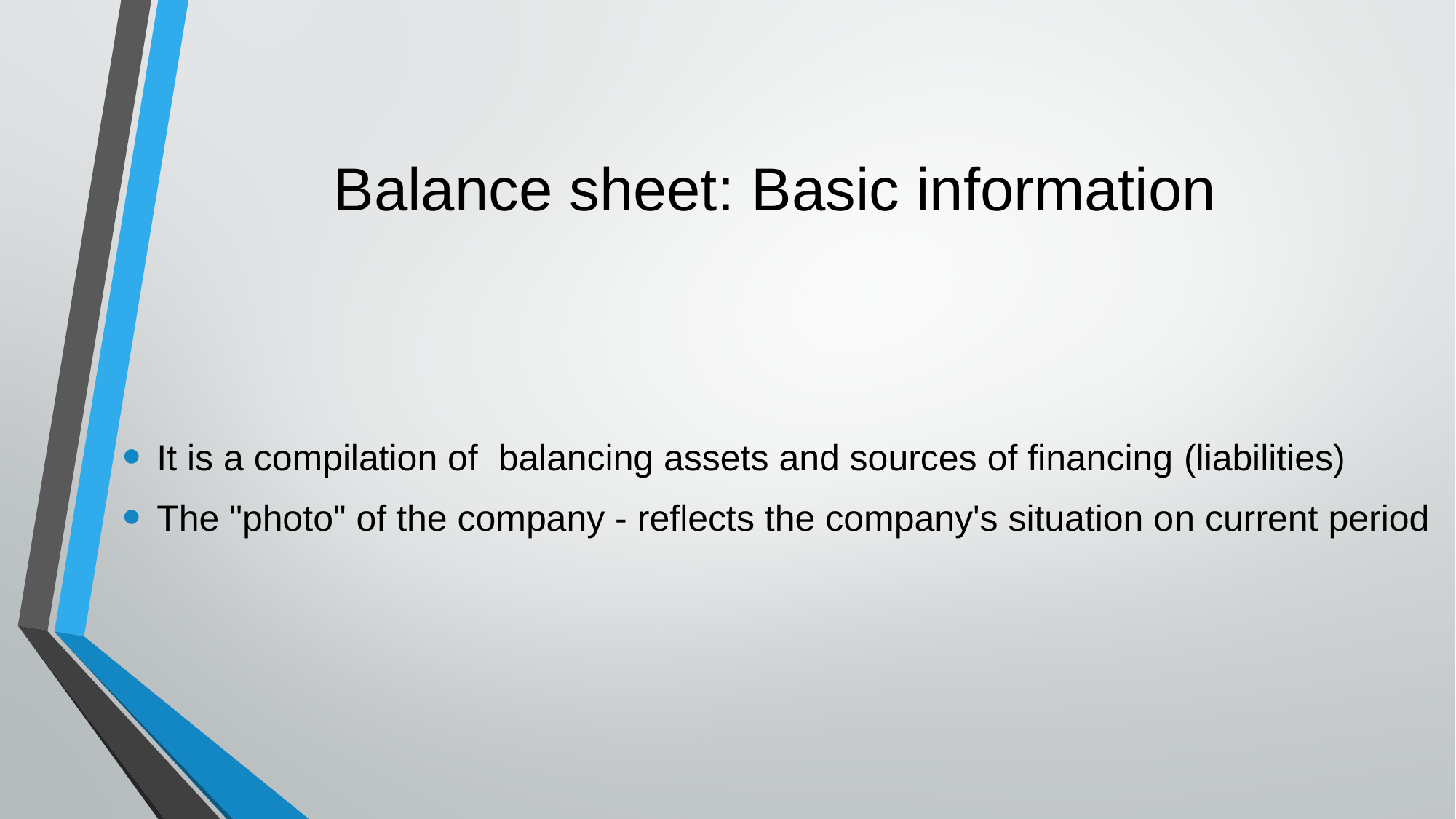

# Balance sheet: Basic information
It is a compilation of  balancing assets and sources of financing (liabilities)
The "photo" of the company - reflects the company's situation on current period